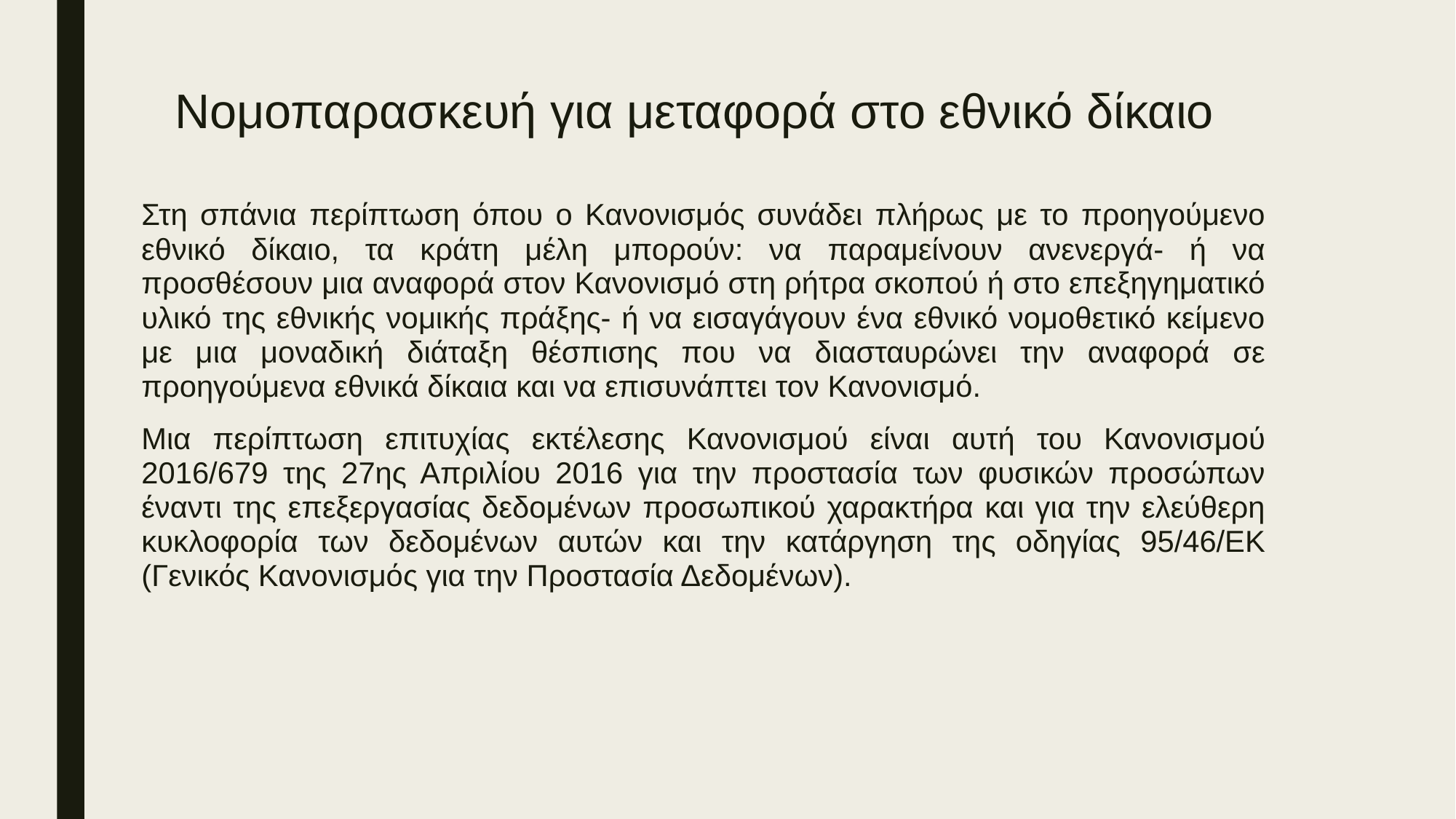

# Νομοπαρασκευή για μεταφορά στο εθνικό δίκαιο
Στη σπάνια περίπτωση όπου ο Κανονισμός συνάδει πλήρως με το προηγούμενο εθνικό δίκαιο, τα κράτη μέλη μπορούν: να παραμείνουν ανενεργά- ή να προσθέσουν μια αναφορά στον Κανονισμό στη ρήτρα σκοπού ή στο επεξηγηματικό υλικό της εθνικής νομικής πράξης- ή να εισαγάγουν ένα εθνικό νομοθετικό κείμενο με μια μοναδική διάταξη θέσπισης που να διασταυρώνει την αναφορά σε προηγούμενα εθνικά δίκαια και να επισυνάπτει τον Κανονισμό.
Μια περίπτωση επιτυχίας εκτέλεσης Κανονισμού είναι αυτή του Κανονισμού 2016/679 της 27ης Απριλίου 2016 για την προστασία των φυσικών προσώπων έναντι της επεξεργασίας δεδομένων προσωπικού χαρακτήρα και για την ελεύθερη κυκλοφορία των δεδομένων αυτών και την κατάργηση της οδηγίας 95/46/ΕΚ (Γενικός Κανονισμός για την Προστασία Δεδομένων).